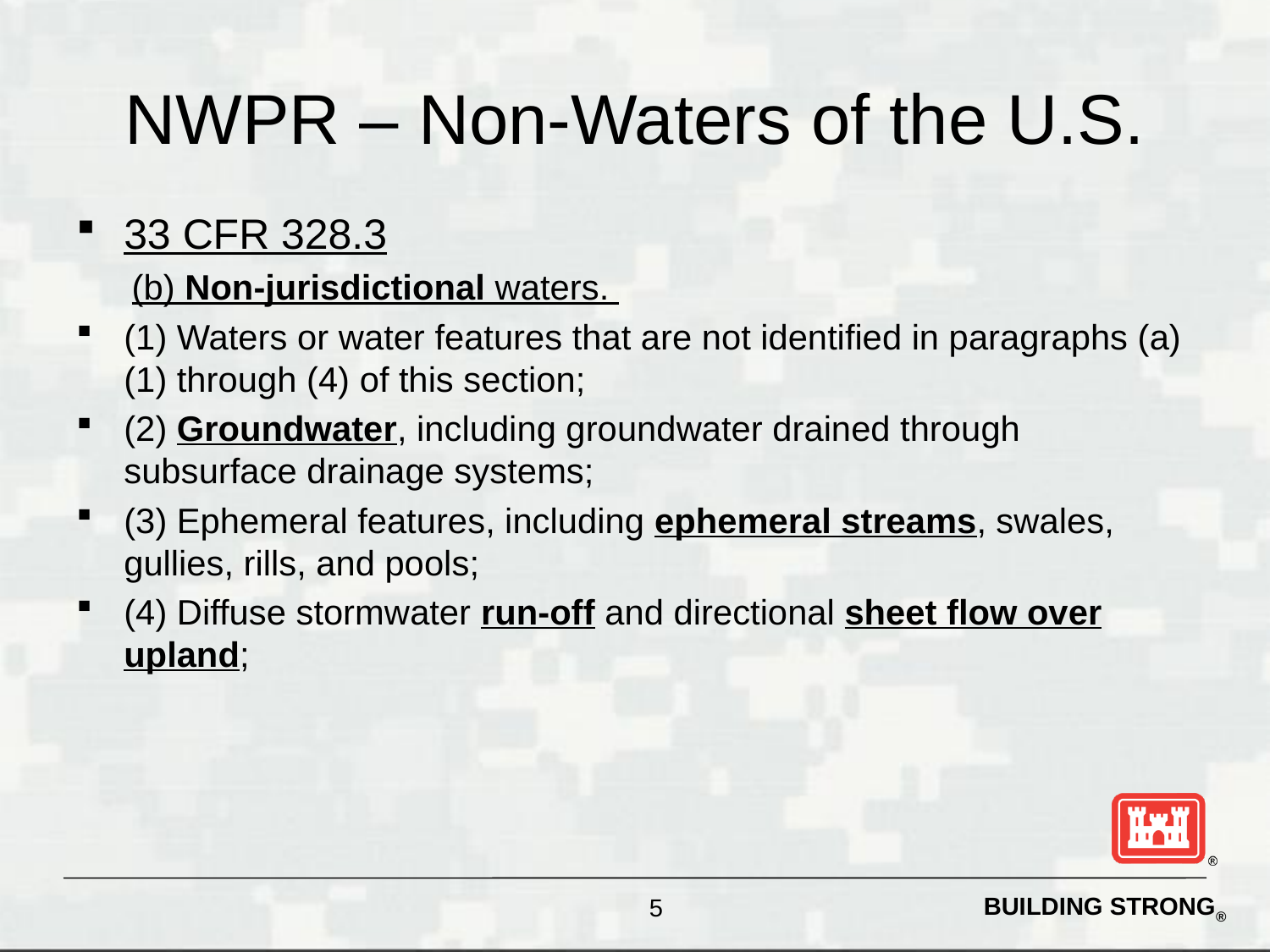

# NWPR – Non-Waters of the U.S.
33 CFR 328.3
(b) Non-jurisdictional waters.
(1) Waters or water features that are not identified in paragraphs (a)(1) through (4) of this section;
(2) Groundwater, including groundwater drained through subsurface drainage systems;
(3) Ephemeral features, including ephemeral streams, swales, gullies, rills, and pools;
(4) Diffuse stormwater run-off and directional sheet flow over upland;

5